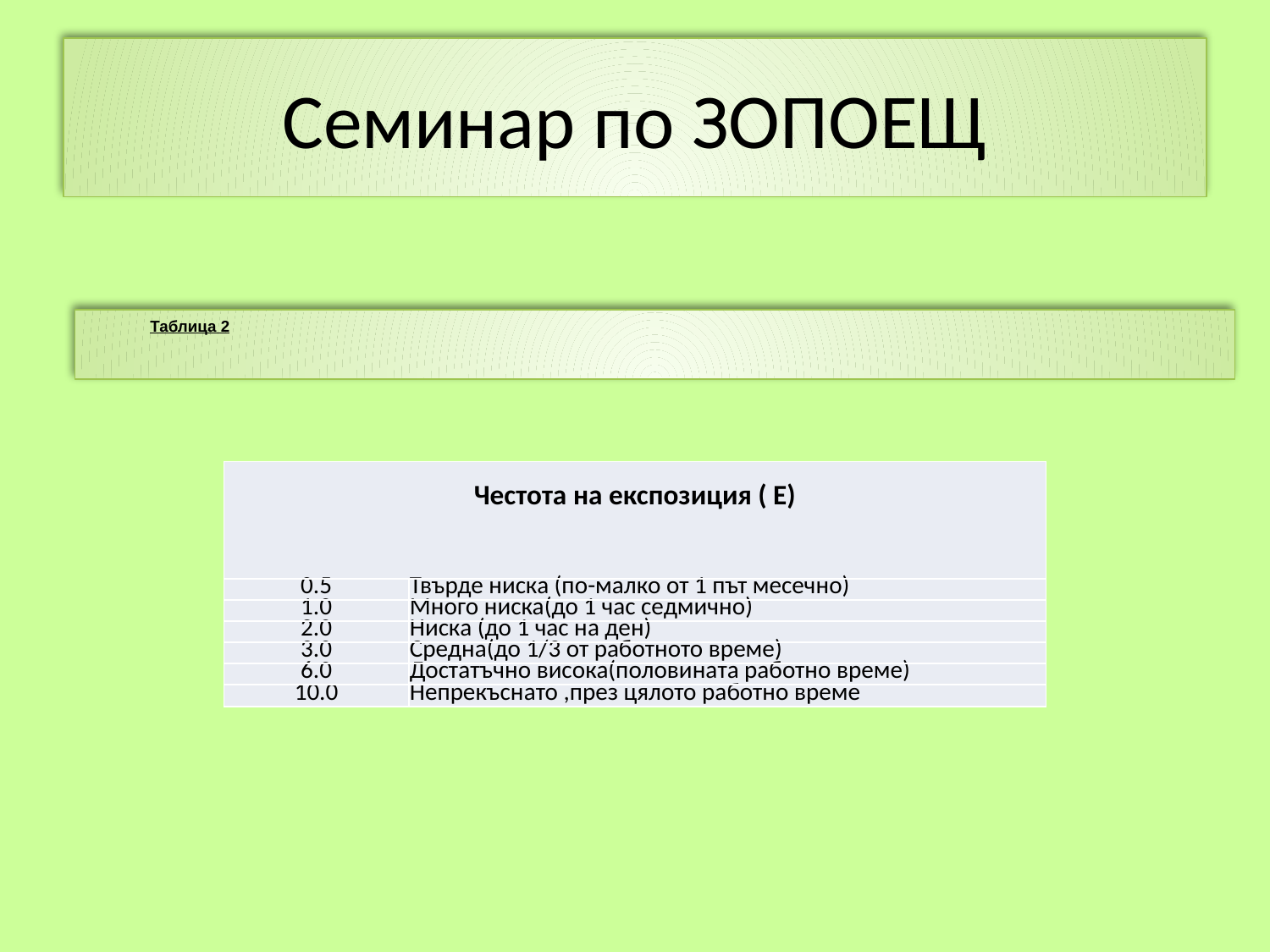

# Семинар по ЗОПОЕЩ
Таблица 2

| Честота на експозиция ( Е) |  |
| --- | --- |
| 0.5 | Твърде ниска (по-малко от 1 път месечно) |
| 1.0 | Много ниска(до 1 час седмично) |
| 2.0 | Ниска (до 1 час на ден) |
| 3.0 | Средна(до 1/3 от работното време) |
| 6.0 | Достатъчно висока(половината работно време) |
| 10.0 | Непрекъснато ,през цялото работно време |